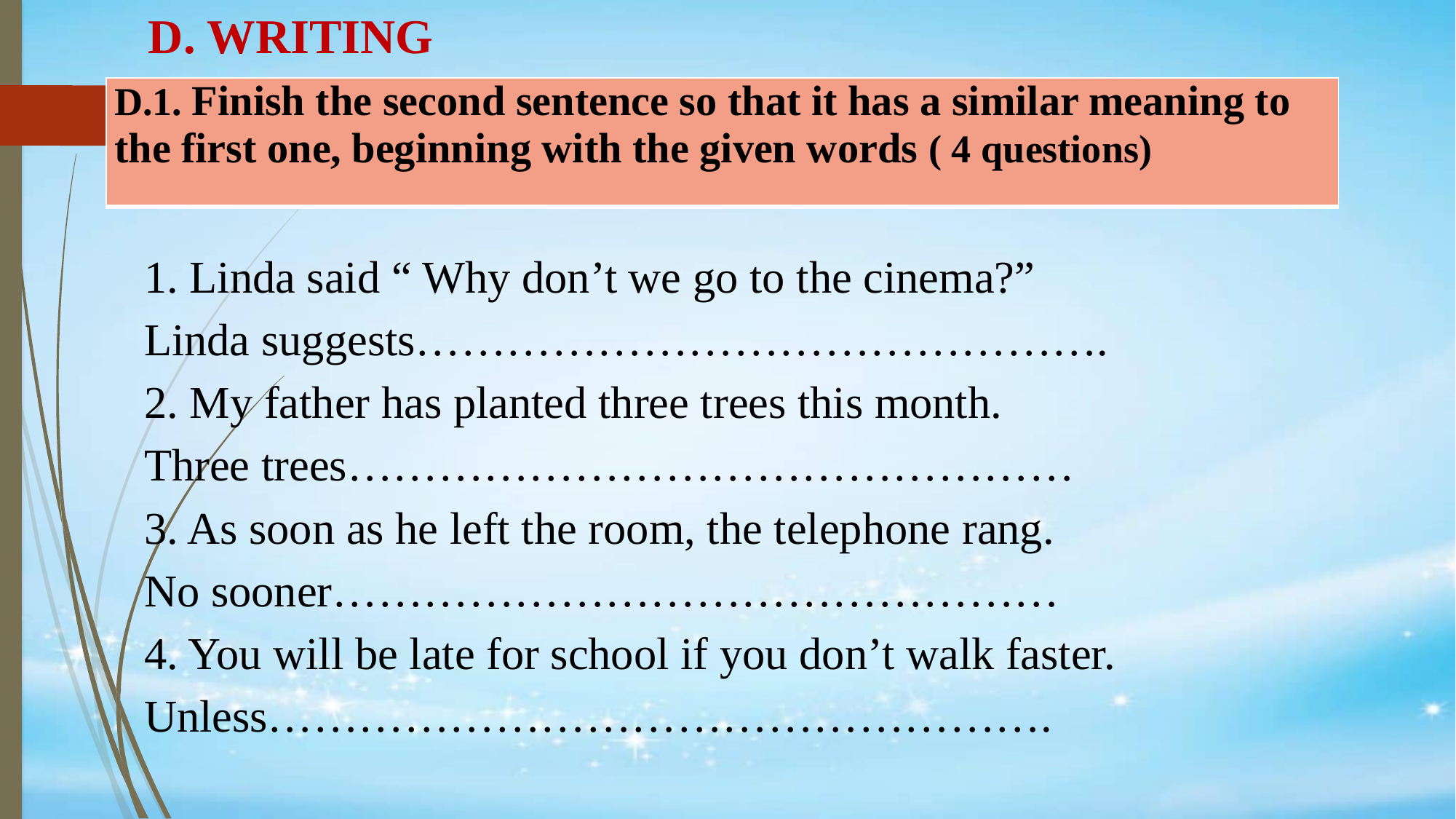

D. WRITING
| D.1. Finish the second sentence so that it has a similar meaning to the first one, beginning with the given words ( 4 questions) |
| --- |
1. Linda said “ Why don’t we go to the cinema?”
Linda suggests……………………………………….
2. My father has planted three trees this month.
Three trees…………………………………………
3. As soon as he left the room, the telephone rang.
No sooner…………………………………………
4. You will be late for school if you don’t walk faster.
Unless…………………………………………….